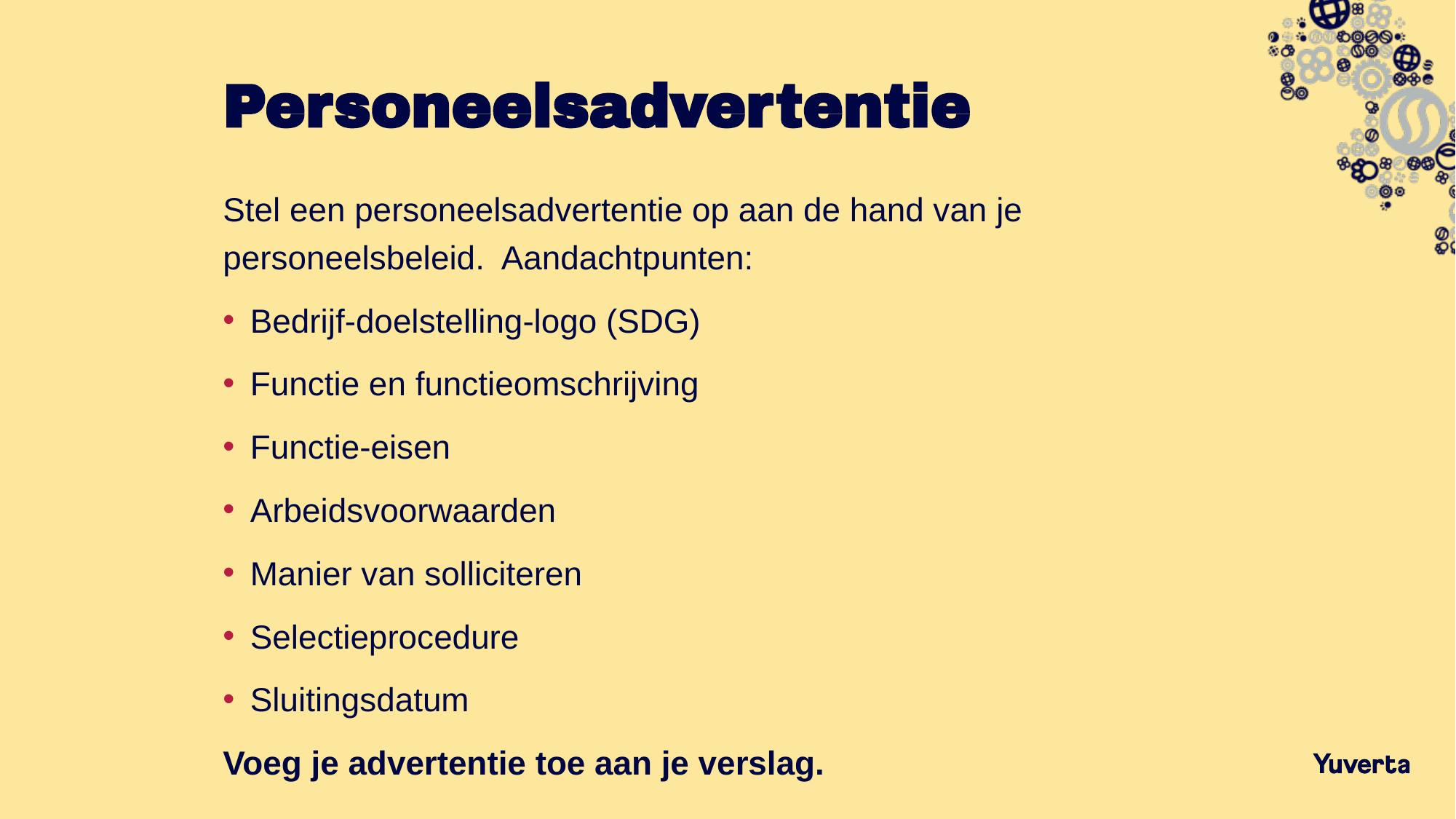

# Personeelsadvertentie
Stel een personeelsadvertentie op aan de hand van je personeelsbeleid.  Aandachtpunten:
Bedrijf-doelstelling-logo (SDG)
Functie en functieomschrijving
Functie-eisen
Arbeidsvoorwaarden
Manier van solliciteren
Selectieprocedure
Sluitingsdatum
Voeg je advertentie toe aan je verslag.

15-12-2022